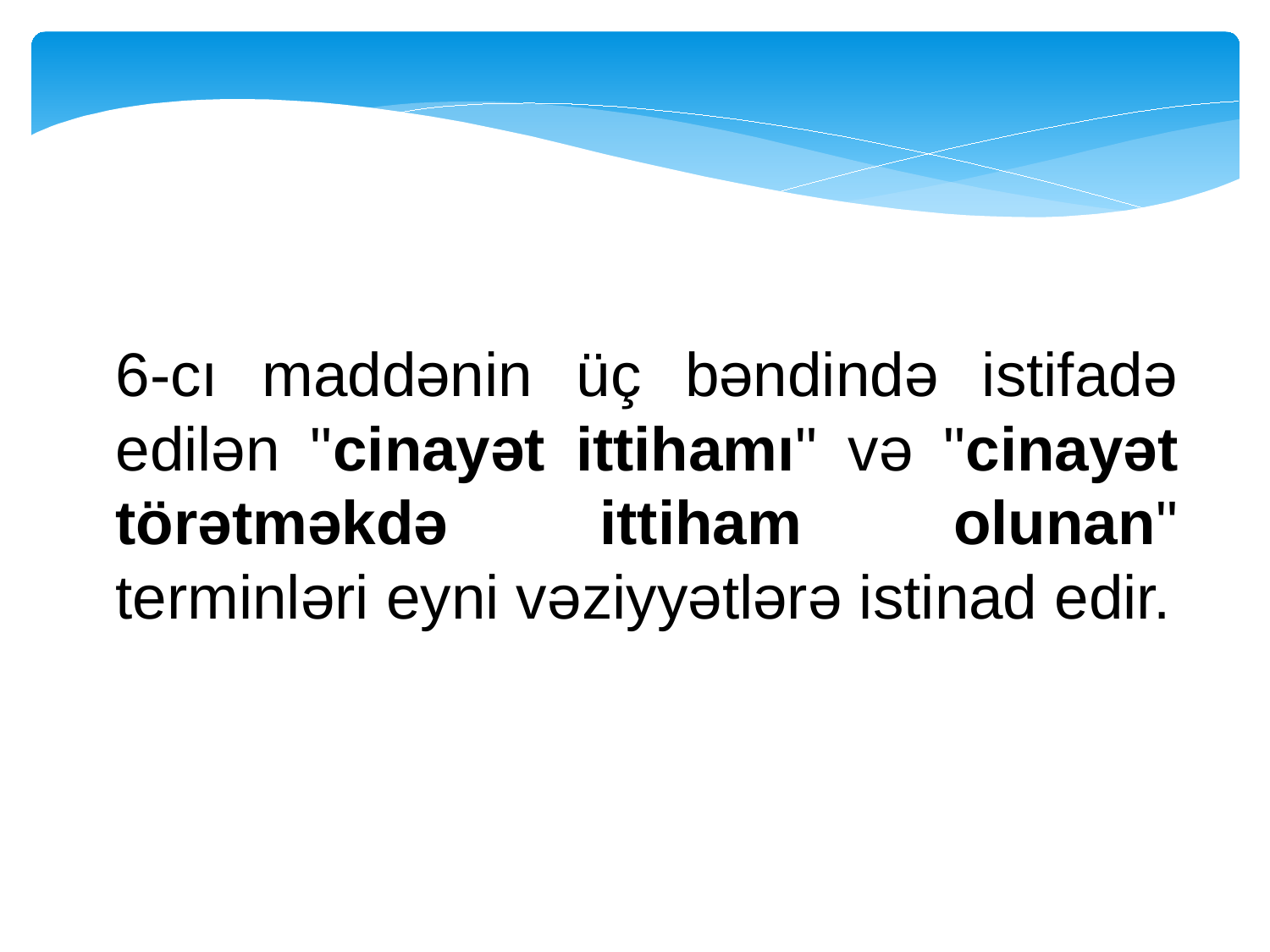

6-cı maddənin üç bəndində istifadə edilən "cinayət ittihamı" və "cinayət törətməkdə ittiham olunan" terminləri eyni vəziyyətlərə istinad edir.